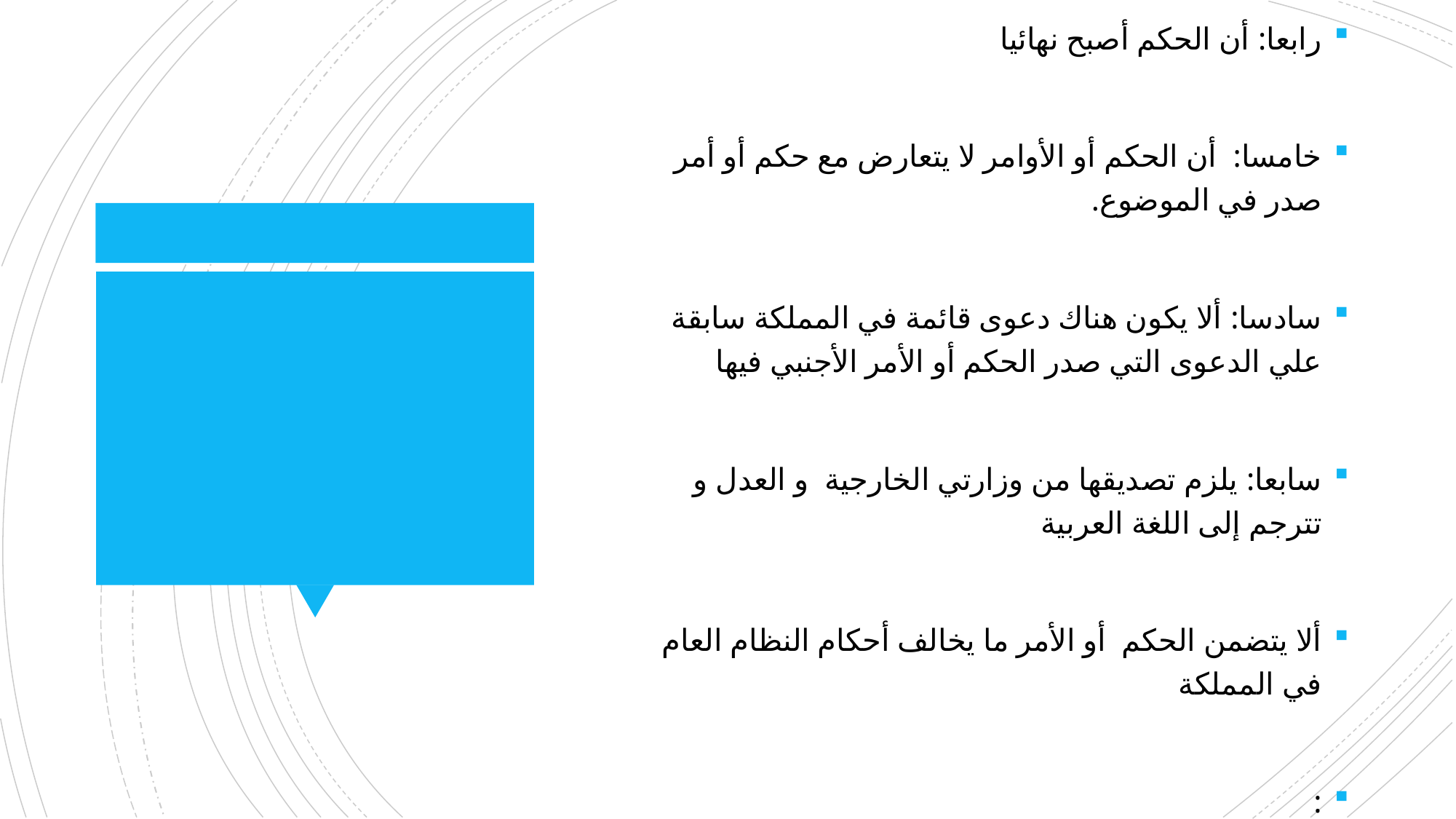

رابعا: أن الحكم أصبح نهائيا

خامسا:  أن الحكم أو الأوامر لا يتعارض مع حكم أو أمر صدر في الموضوع.

سادسا: ألا يكون هناك دعوى قائمة في المملكة سابقة علي الدعوى التي صدر الحكم أو الأمر الأجنبي فيها

سابعا: يلزم تصديقها من وزارتي الخارجية  و العدل و تترجم إلى اللغة العربية

ألا يتضمن الحكم  أو الأمر ما يخالف أحكام النظام العام في المملكة

: